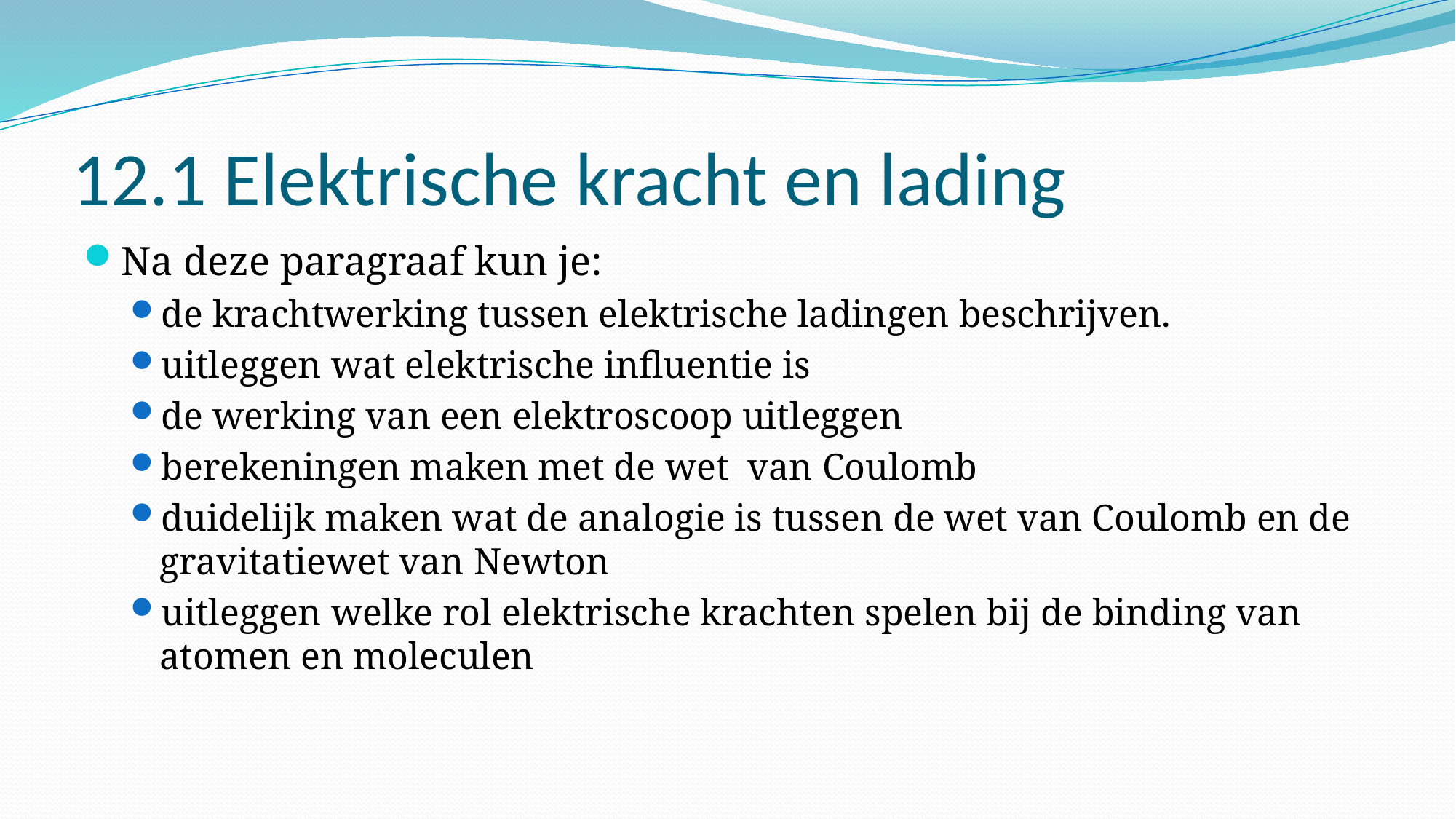

# 12.1 Elektrische kracht en lading
Na deze paragraaf kun je:
de krachtwerking tussen elektrische ladingen beschrijven.
uitleggen wat elektrische influentie is
de werking van een elektroscoop uitleggen
berekeningen maken met de wet  van Coulomb
duidelijk maken wat de analogie is tussen de wet van Coulomb en de gravitatiewet van Newton
uitleggen welke rol elektrische krachten spelen bij de binding van atomen en moleculen